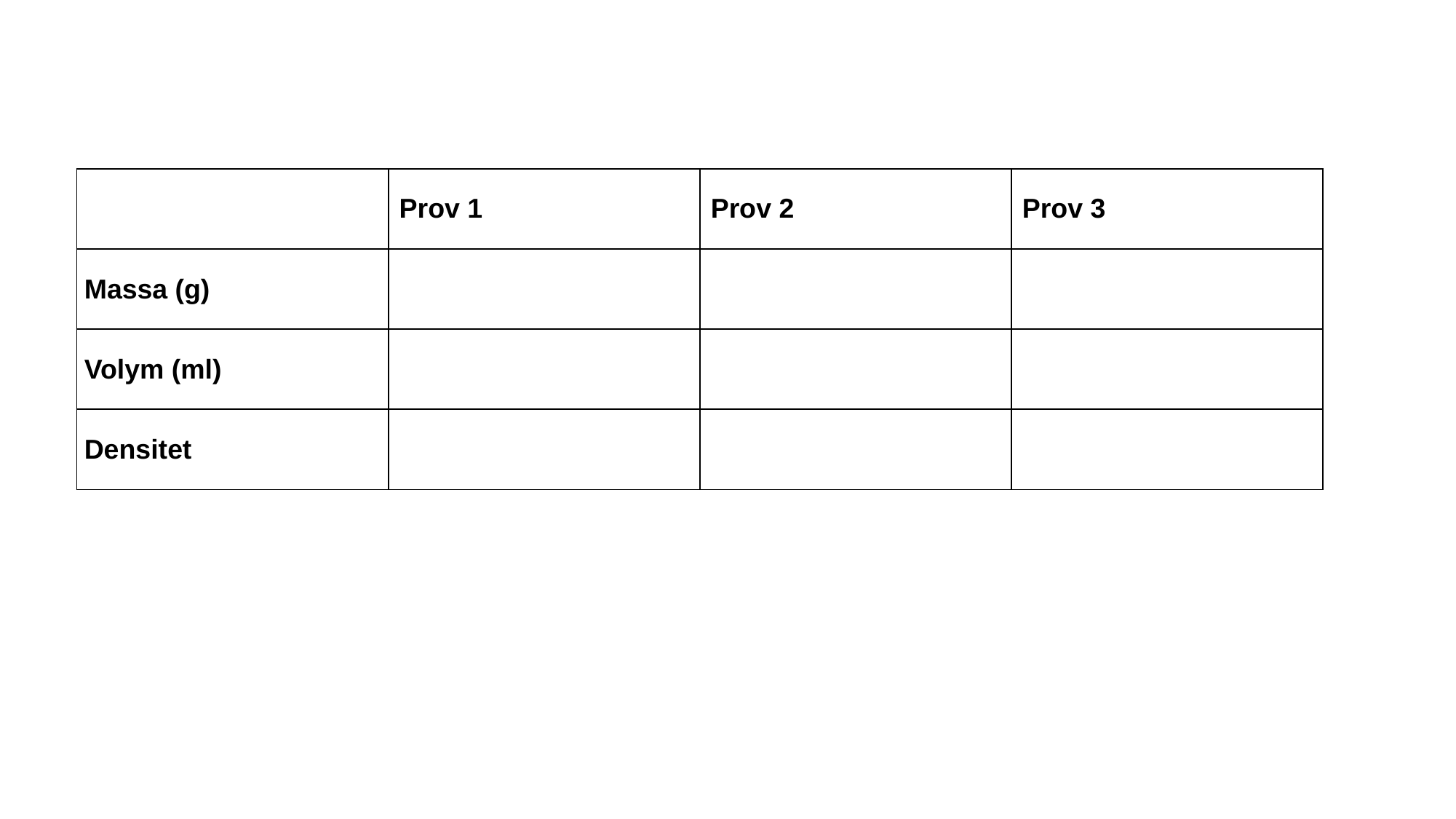

|  | Prov 1 | Prov 2 | Prov 3 |
| --- | --- | --- | --- |
| Massa (g) |  |  |  |
| Volym (ml) |  |  |  |
| Densitet |  |  |  |